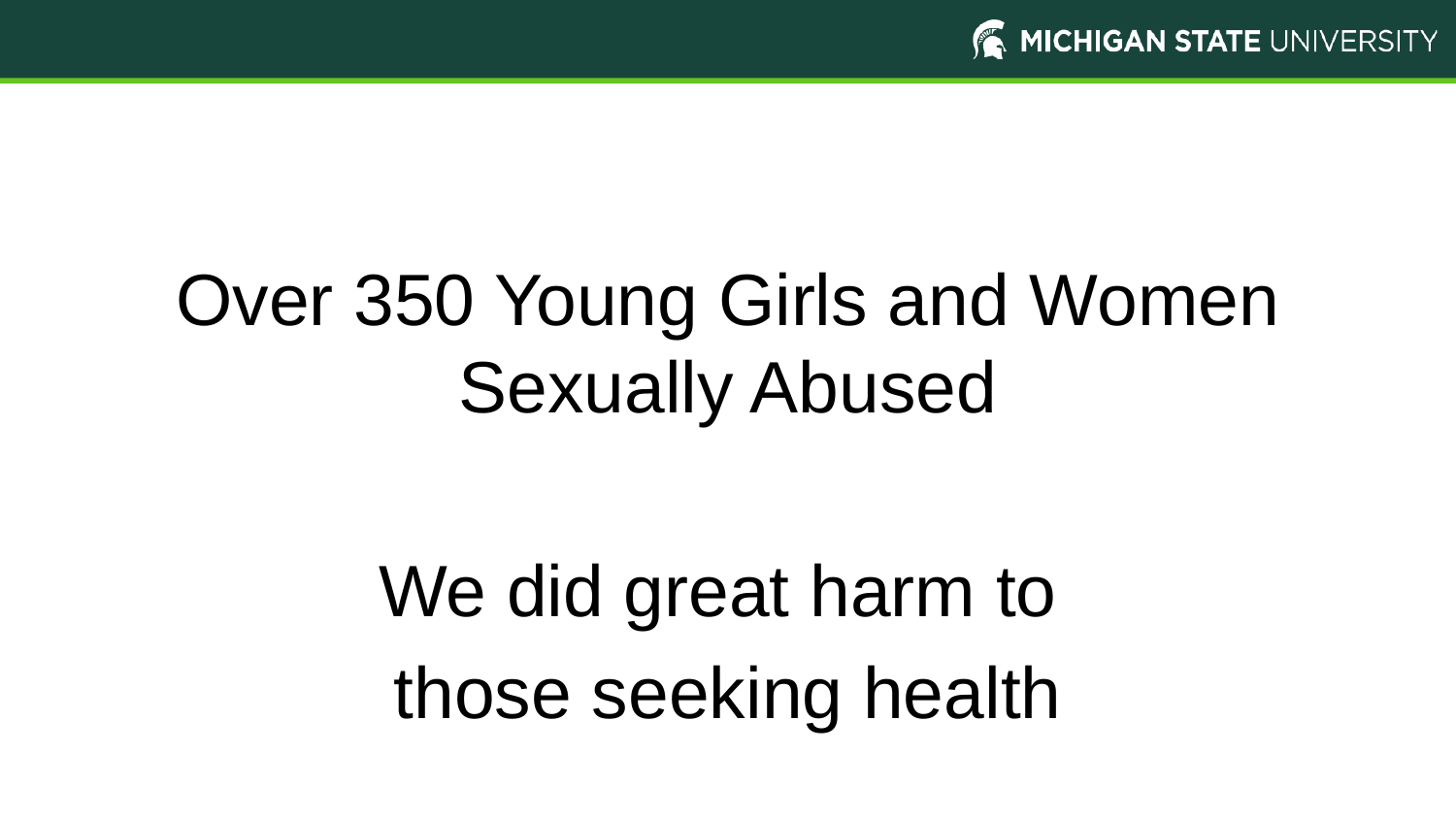

# Sexual abuse statistics
Over 350 Young Girls and Women Sexually Abused

We did great harm to
those seeking health